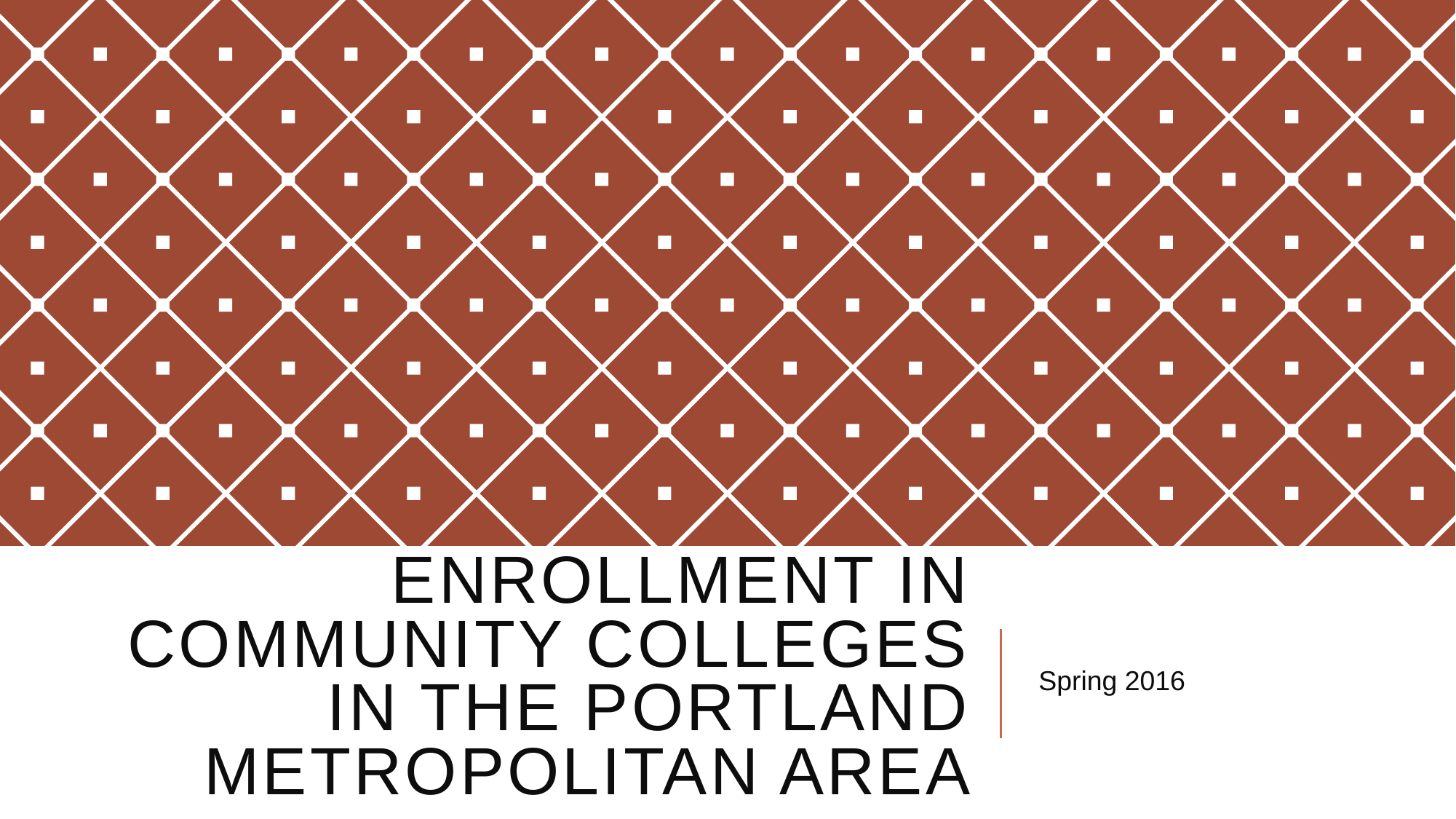

# Enrollment in Community Colleges in the Portland Metropolitan Area
Spring 2016